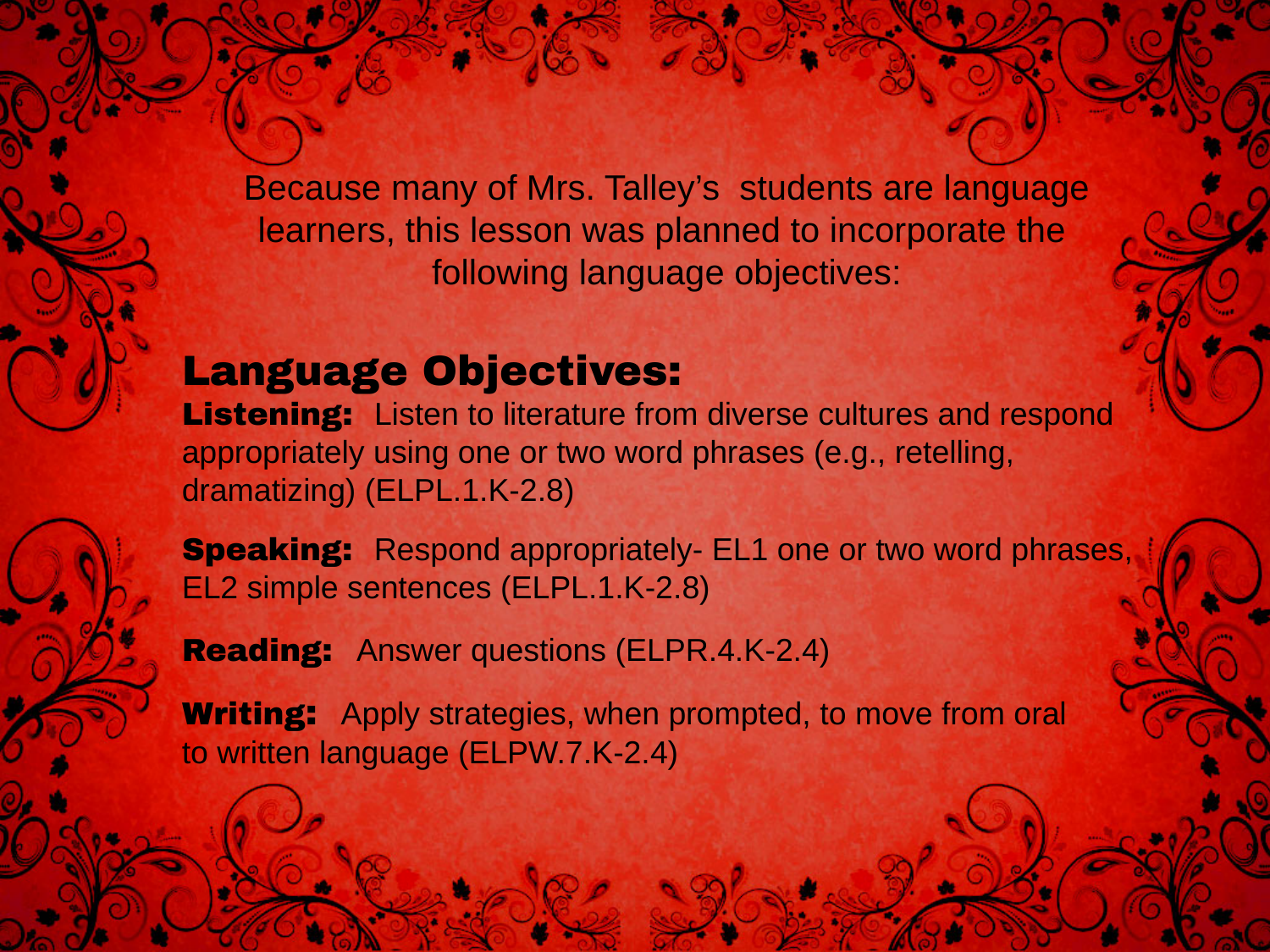

Because many of Mrs. Talley’s  students are language learners, this lesson was planned to incorporate the
following language objectives:

Language Objectives:
Listening:  Listen to literature from diverse cultures and respond appropriately using one or two word phrases (e.g., retelling, dramatizing) (ELPL.1.K-2.8)

Speaking:  Respond appropriately- EL1 one or two word phrases, EL2 simple sentences (ELPL.1.K-2.8)

Reading:  Answer questions (ELPR.4.K-2.4)

Writing:  Apply strategies, when prompted, to move from oral
to written language (ELPW.7.K-2.4)